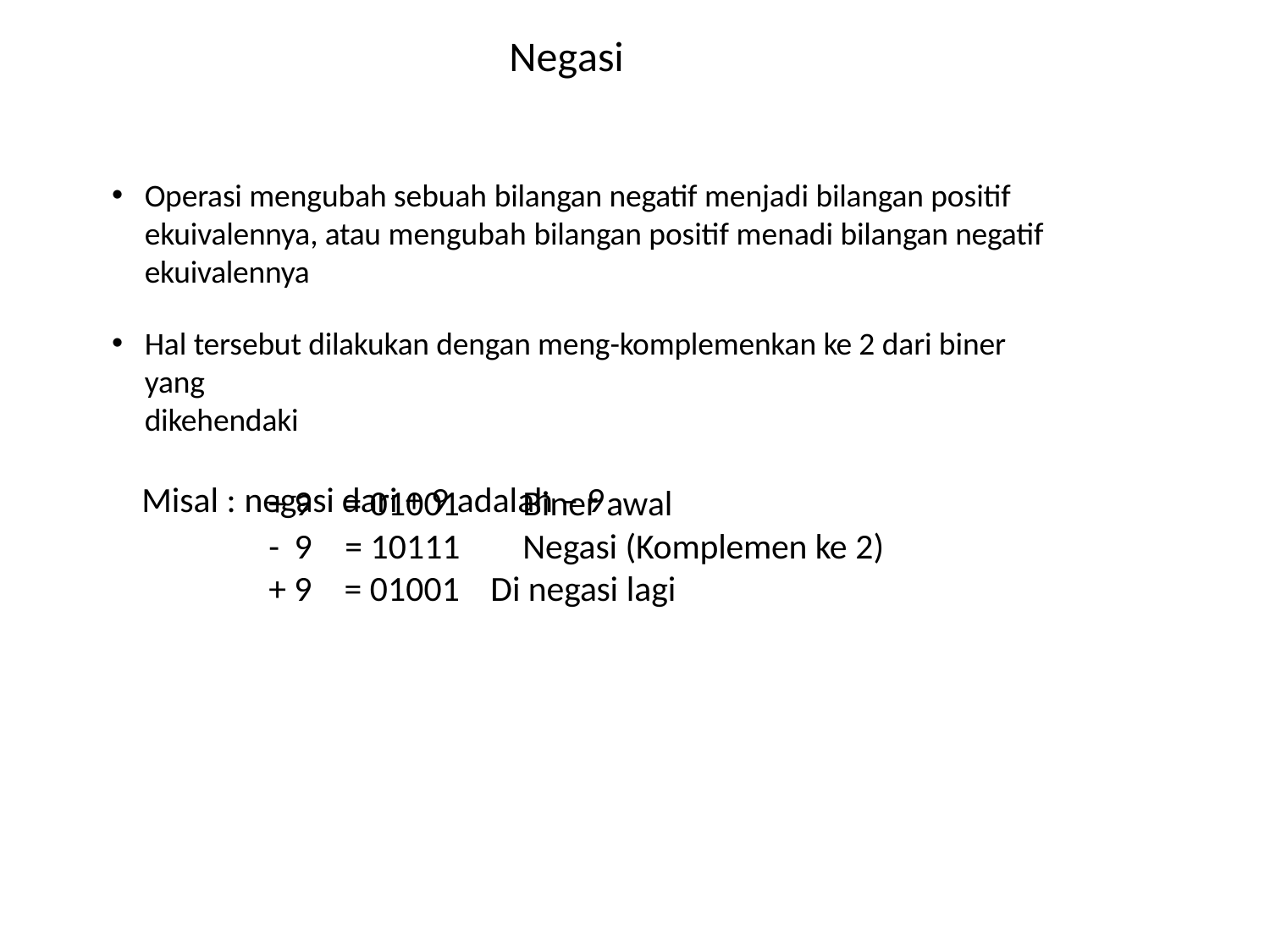

# Negasi
Operasi mengubah sebuah bilangan negatif menjadi bilangan positif  ekuivalennya, atau mengubah bilangan positif menadi bilangan negatif  ekuivalennya

Hal tersebut dilakukan dengan meng-komplemenkan ke 2 dari biner yang
dikehendaki

Misal : negasi dari + 9 adalah – 9
| + 9 | = 01001 | Biner awal |
| --- | --- | --- |
| - 9 | = 10111 | Negasi (Komplemen ke 2) |
| + 9 | = 01001 | Di negasi lagi |